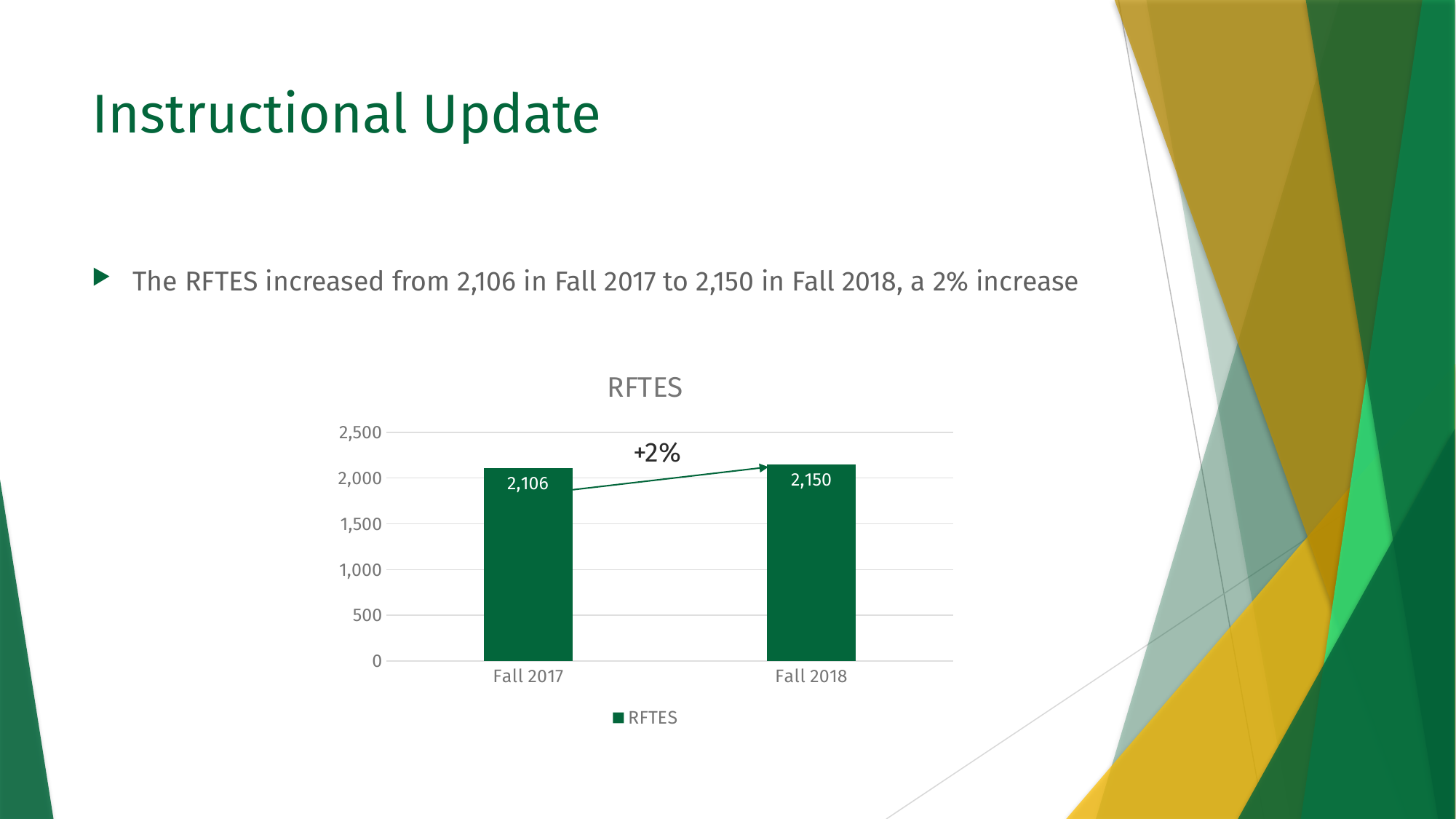

# Instructional Update
The RFTES increased from 2,106 in Fall 2017 to 2,150 in Fall 2018, a 2% increase

### Chart:

| Category | RFTES |
|---|---|
| Fall 2017 | 2106.0 |
| Fall 2018 | 2150.0 |
+2%